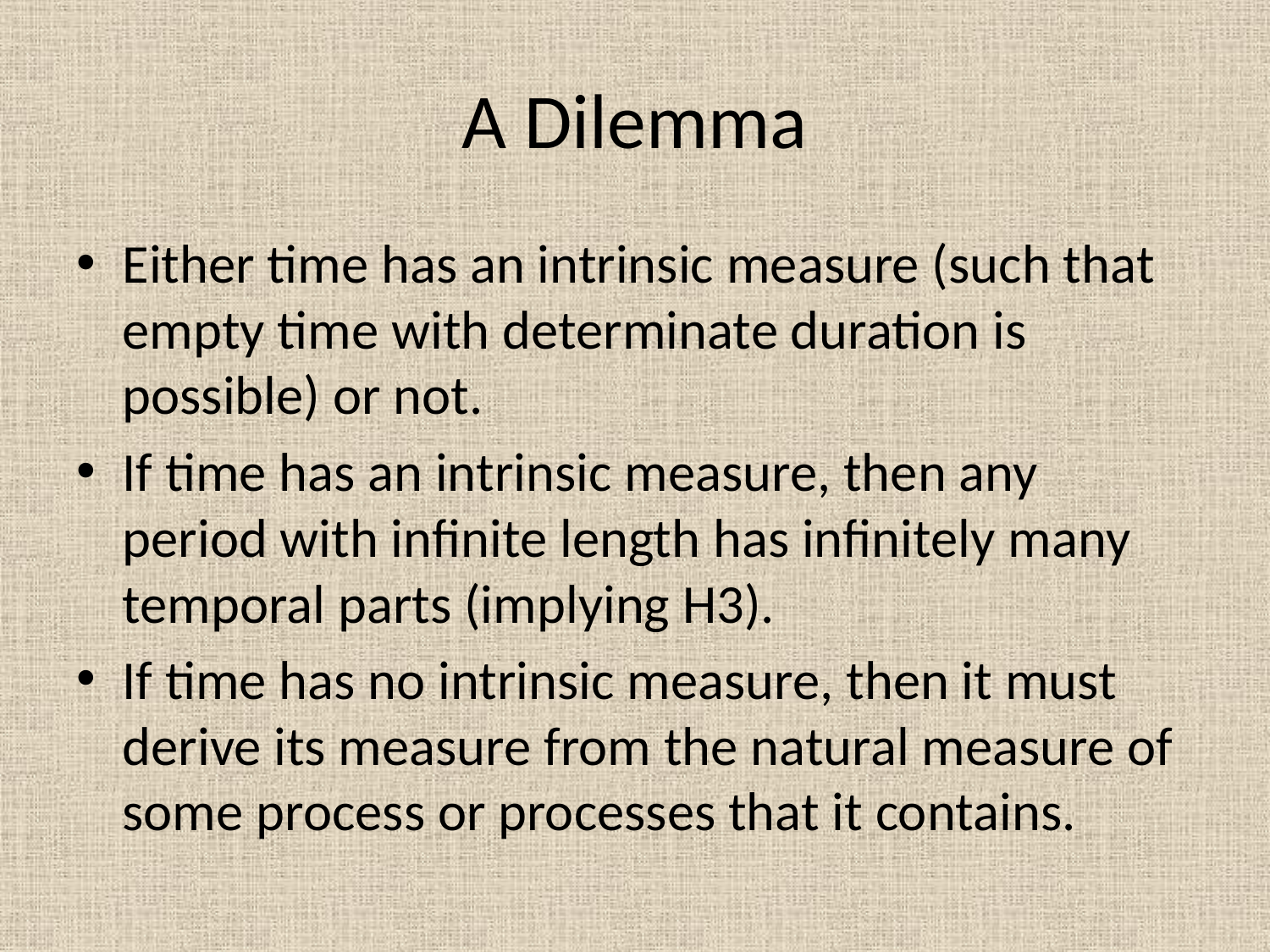

# A Dilemma
Either time has an intrinsic measure (such that empty time with determinate duration is possible) or not.
If time has an intrinsic measure, then any period with infinite length has infinitely many temporal parts (implying H3).
If time has no intrinsic measure, then it must derive its measure from the natural measure of some process or processes that it contains.